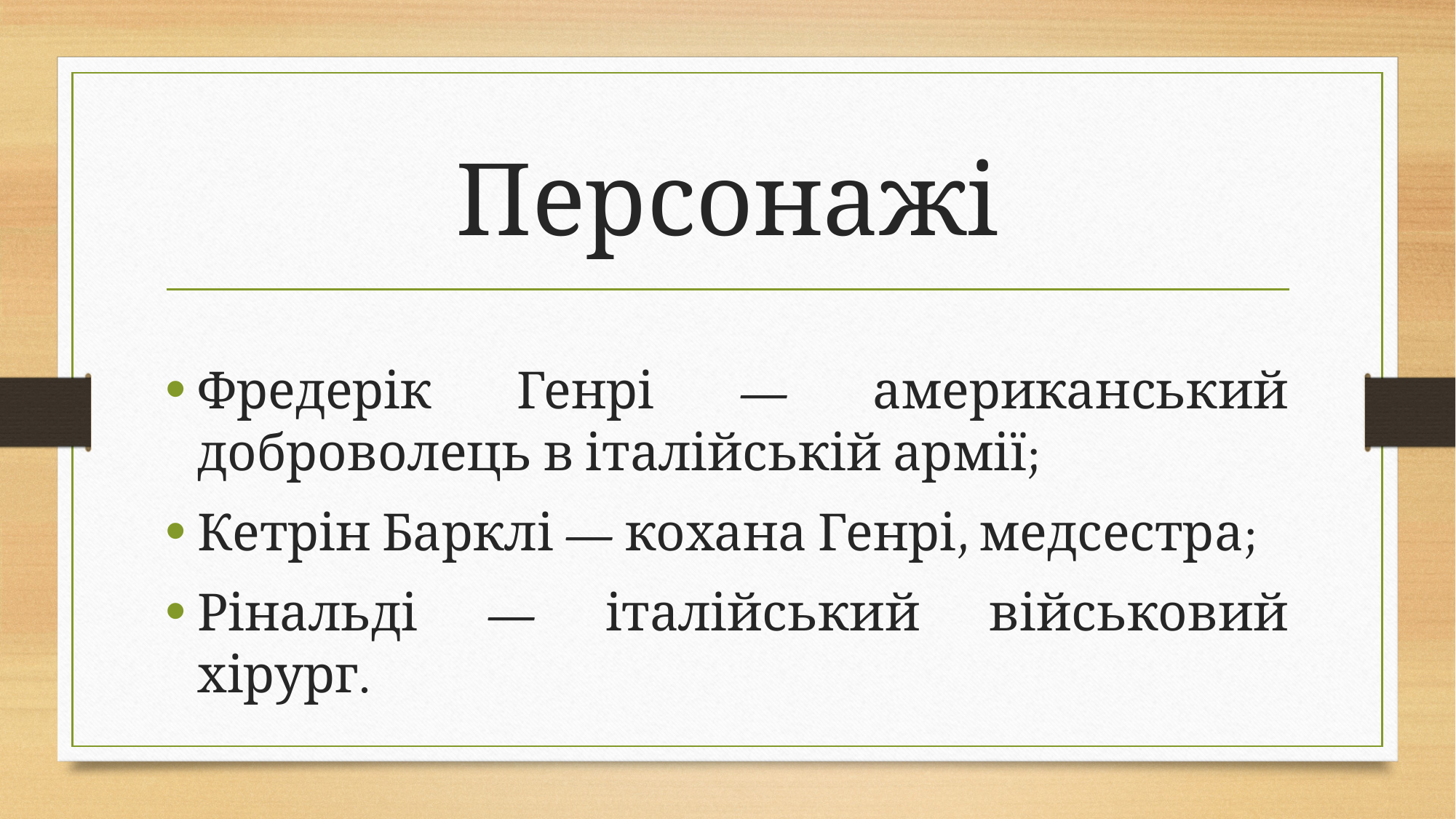

# Персонажі
Фредерік Генрі — американський доброволець в італійській армії;
Кетрін Барклі — кохана Генрі, медсестра;
Рінальді — італійський військовий хірург.